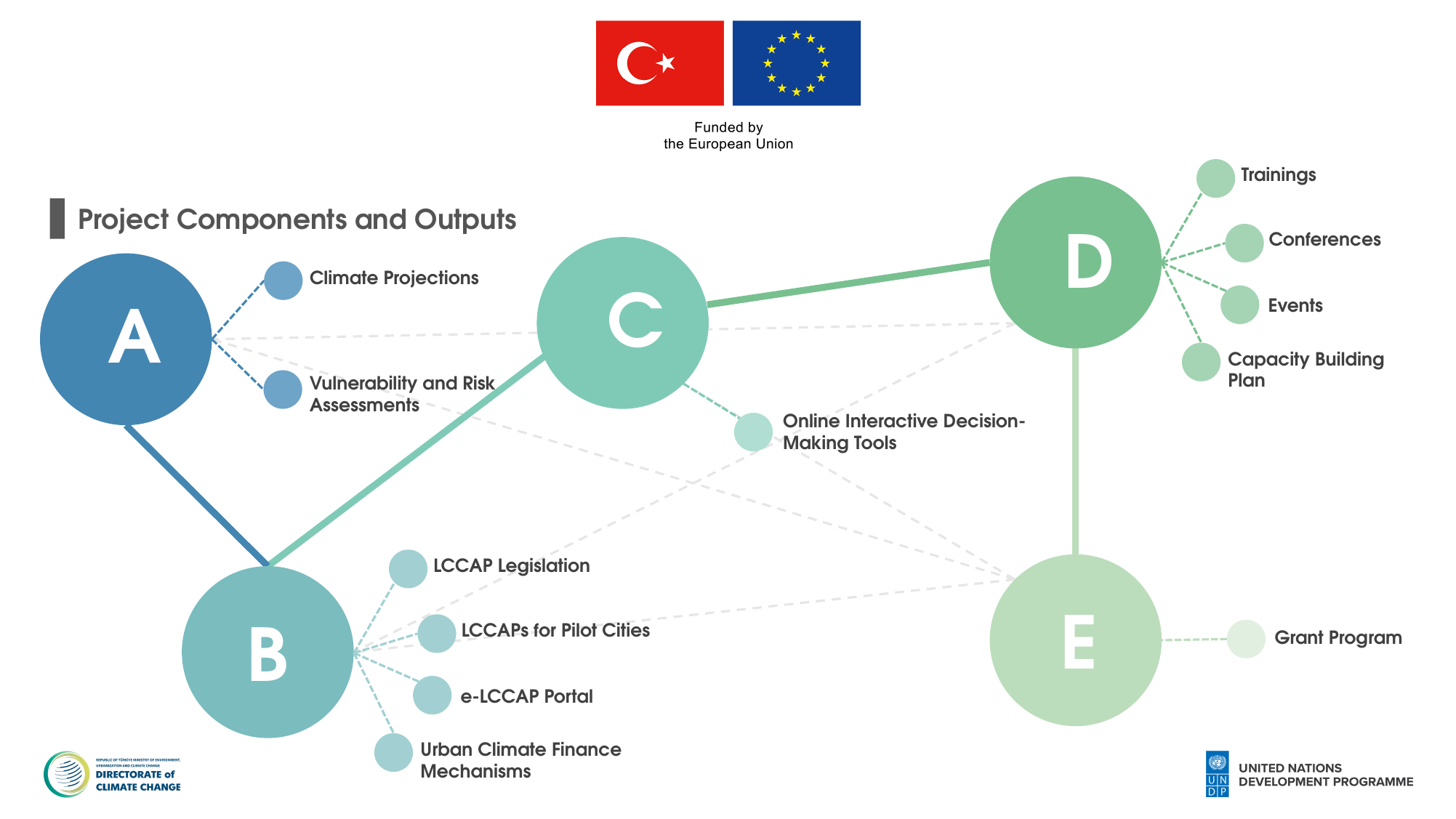

Trainings
Conferences
Events
Capacity Building Plan

D
Project Components and Outputs

C

A
Climate Projections

Vulnerability and Risk Assessments

Online Interactive Decision-Making Tools

LCCAP Legislation
LCCAPs for Pilot Cities
e-LCCAP Portal
Urban Climate Finance Mechanisms

E

B

Grant Program